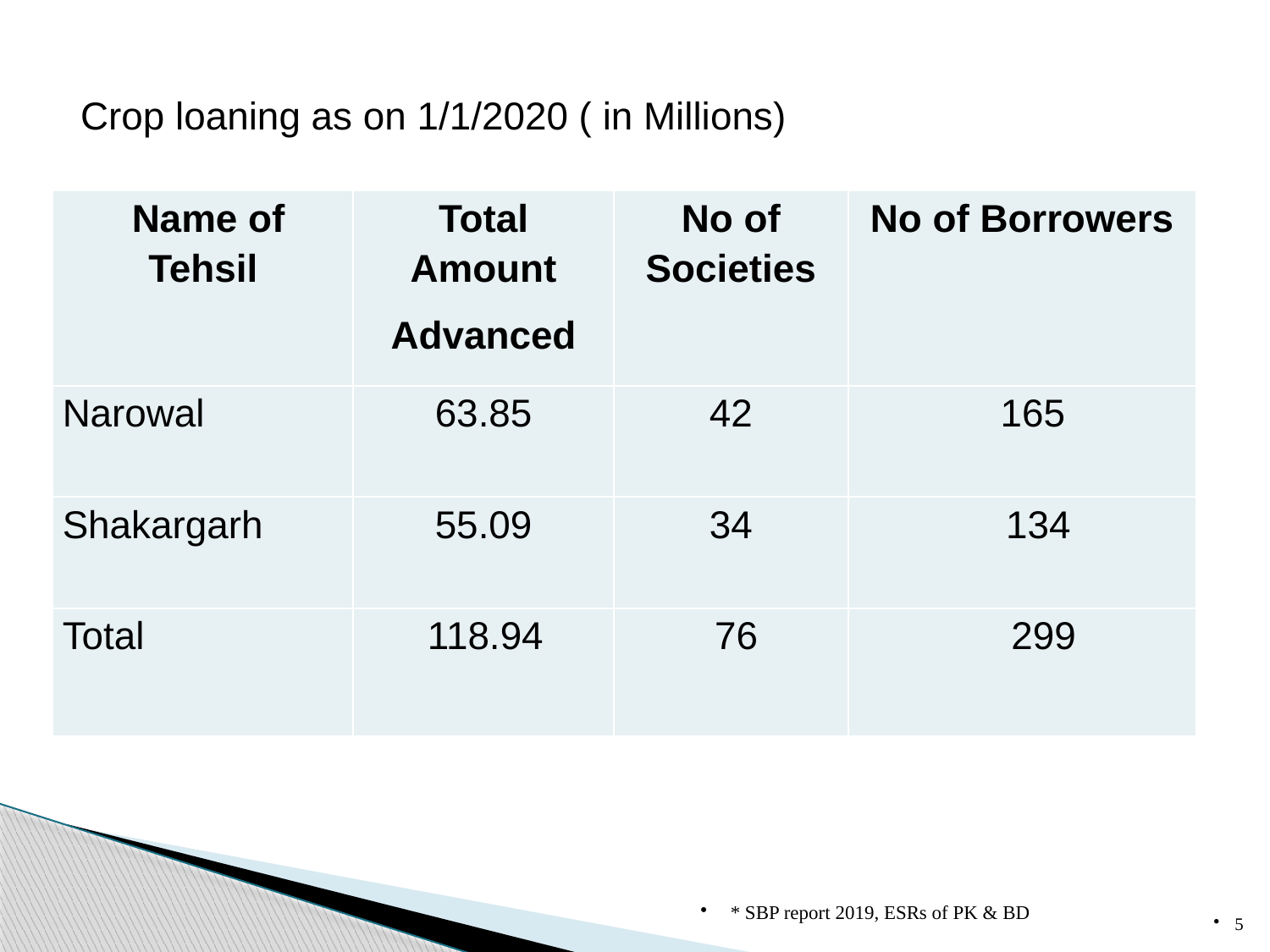

Crop loaning as on 1/1/2020 ( in Millions)

| Name of Tehsil | Total Amount Advanced | No of Societies | No of Borrowers |
| --- | --- | --- | --- |
| Narowal | 63.85 | 42 | 165 |
| Shakargarh | 55.09 | 34 | 134 |
| Total | 118.94 | 76 | 299 |
* SBP report 2019, ESRs of PK & BD
5